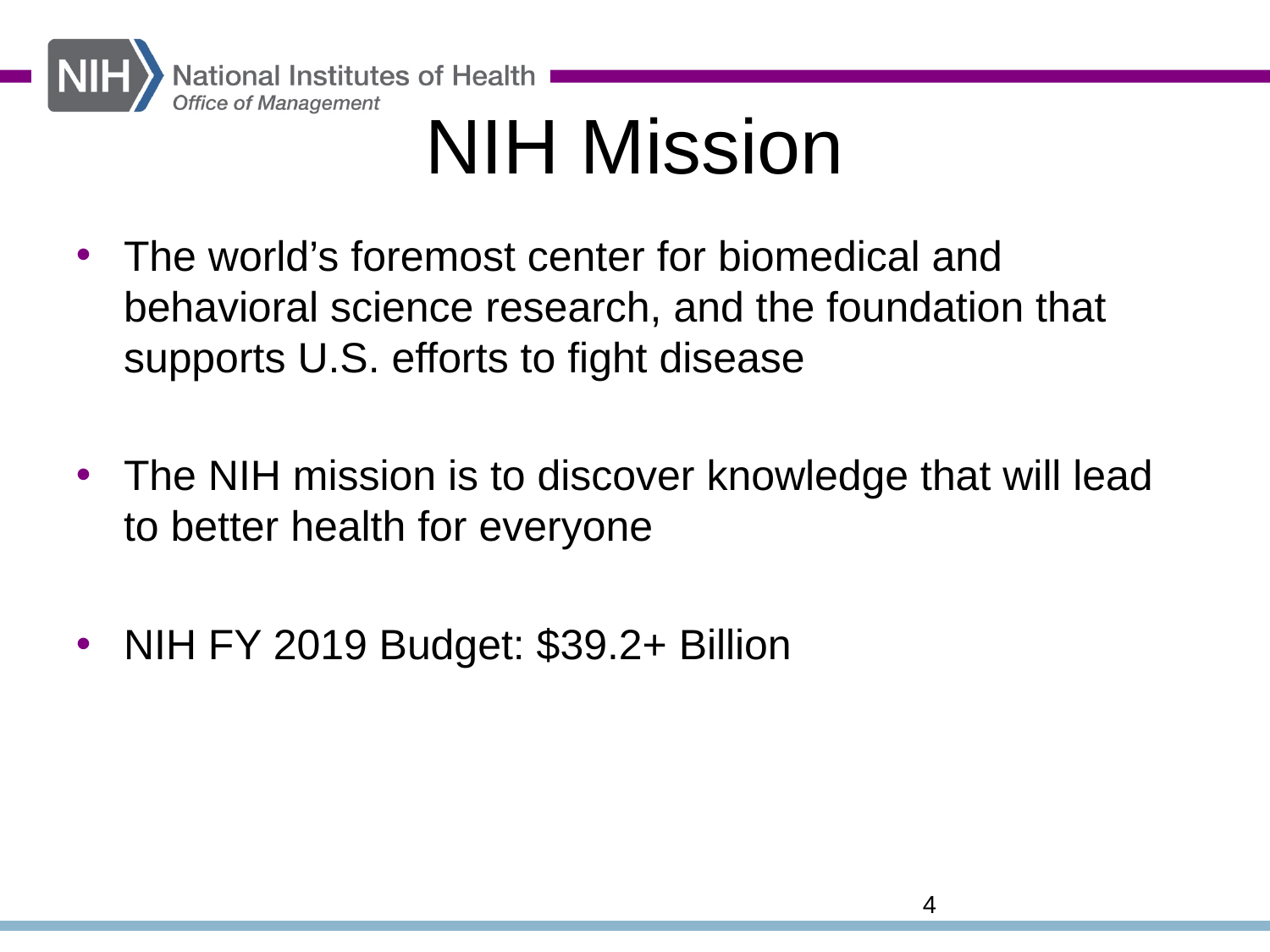

# NIH Mission
The world’s foremost center for biomedical and behavioral science research, and the foundation that supports U.S. efforts to fight disease

The NIH mission is to discover knowledge that will lead to better health for everyone

NIH FY 2019 Budget: $39.2+ Billion
4